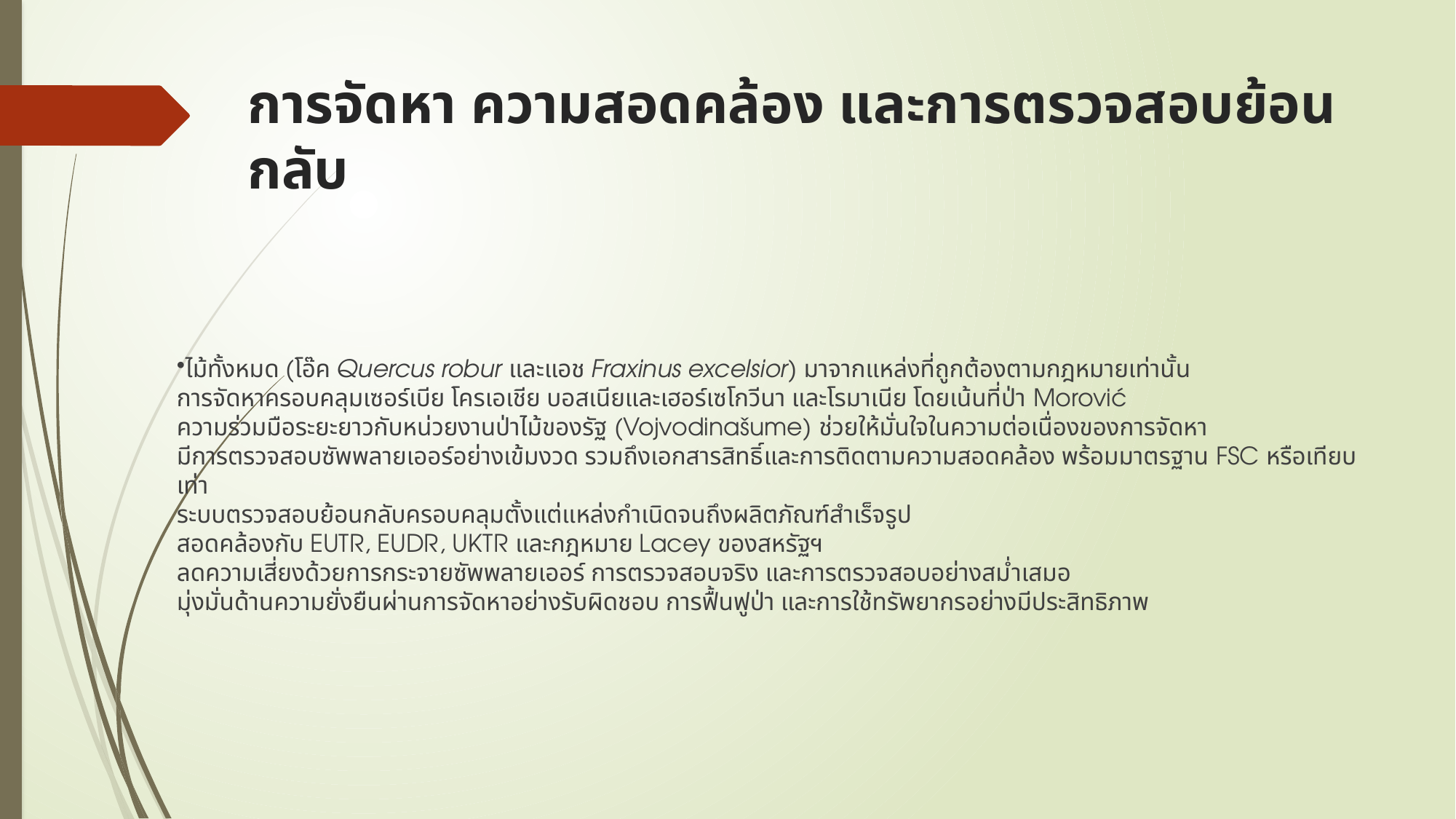

# การจัดหา ความสอดคล้อง และการตรวจสอบย้อนกลับ
ไม้ทั้งหมด (โอ๊ค Quercus robur และแอช Fraxinus excelsior) มาจากแหล่งที่ถูกต้องตามกฎหมายเท่านั้น
การจัดหาครอบคลุมเซอร์เบีย โครเอเชีย บอสเนียและเฮอร์เซโกวีนา และโรมาเนีย โดยเน้นที่ป่า Morović
ความร่วมมือระยะยาวกับหน่วยงานป่าไม้ของรัฐ (Vojvodinašume) ช่วยให้มั่นใจในความต่อเนื่องของการจัดหา
มีการตรวจสอบซัพพลายเออร์อย่างเข้มงวด รวมถึงเอกสารสิทธิ์และการติดตามความสอดคล้อง พร้อมมาตรฐาน FSC หรือเทียบเท่า
ระบบตรวจสอบย้อนกลับครอบคลุมตั้งแต่แหล่งกำเนิดจนถึงผลิตภัณฑ์สำเร็จรูป
สอดคล้องกับ EUTR, EUDR, UKTR และกฎหมาย Lacey ของสหรัฐฯ
ลดความเสี่ยงด้วยการกระจายซัพพลายเออร์ การตรวจสอบจริง และการตรวจสอบอย่างสม่ำเสมอ
มุ่งมั่นด้านความยั่งยืนผ่านการจัดหาอย่างรับผิดชอบ การฟื้นฟูป่า และการใช้ทรัพยากรอย่างมีประสิทธิภาพ